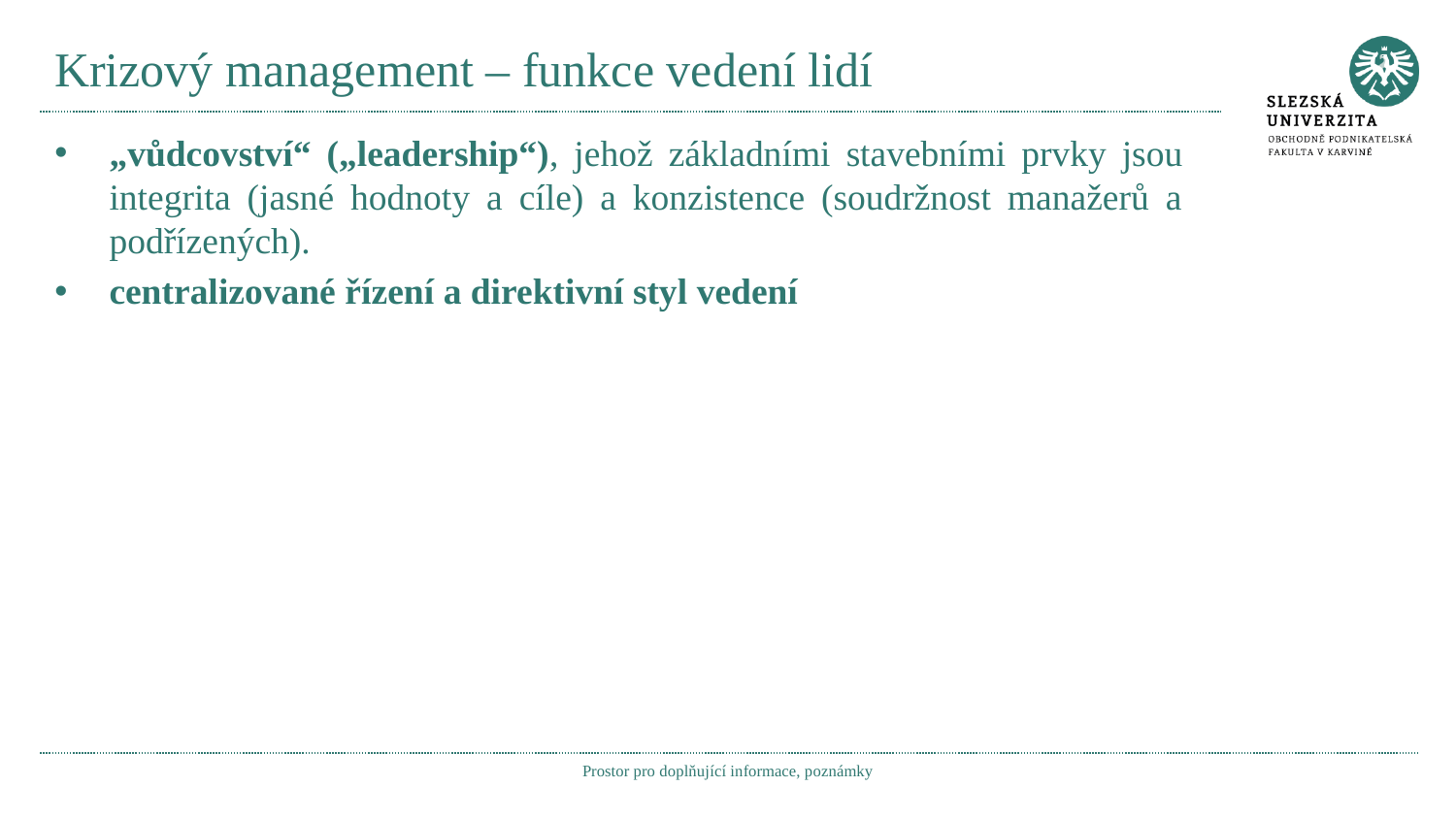

# Krizový management – funkce vedení lidí
„vůdcovství“ („leadership“), jehož základními stavebními prvky jsou integrita (jasné hodnoty a cíle) a konzistence (soudržnost manažerů a podřízených).
centralizované řízení a direktivní styl vedení
Prostor pro doplňující informace, poznámky